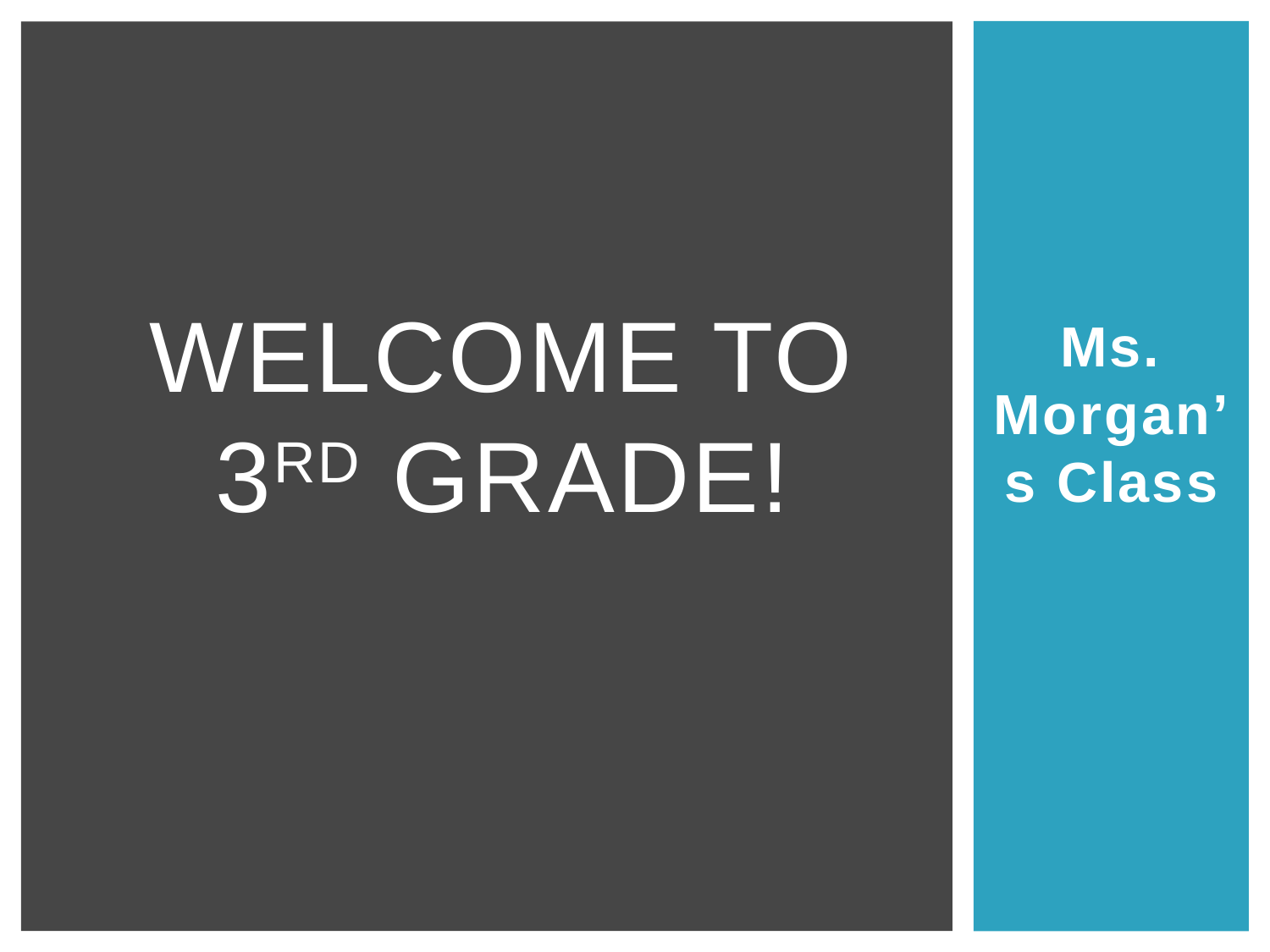

# Welcome to 3rd Grade!
Ms. Morgan’s Class